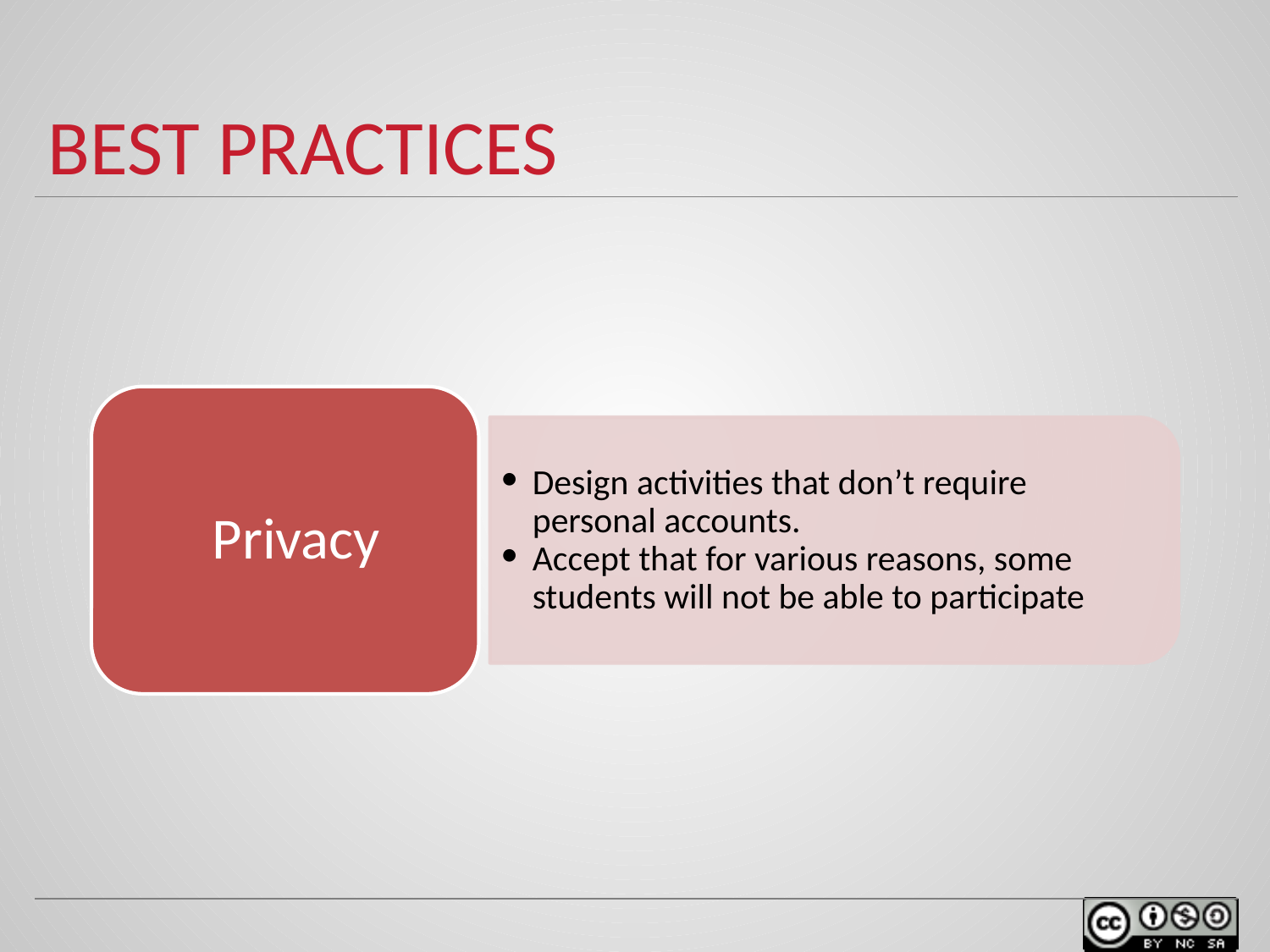

# BEST PRACTICES

Privacy
Design activities that don’t require personal accounts.
Accept that for various reasons, some students will not be able to participate